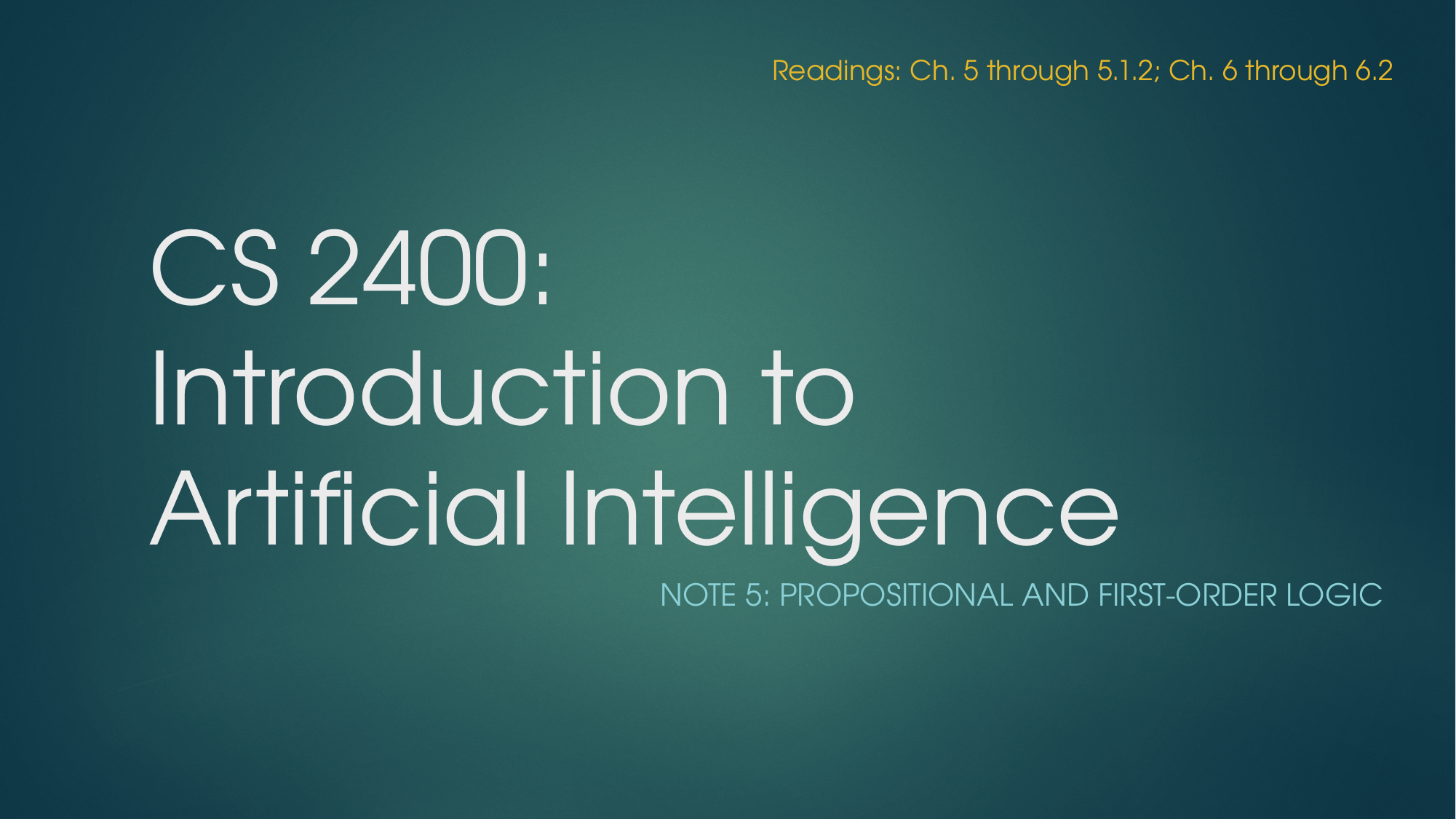

Readings: Ch. 5 through 5.1.2; Ch. 6 through 6.2
# CS 2400:  Introduction to Artificial Intelligence
Note 5: Propositional and First-Order Logic